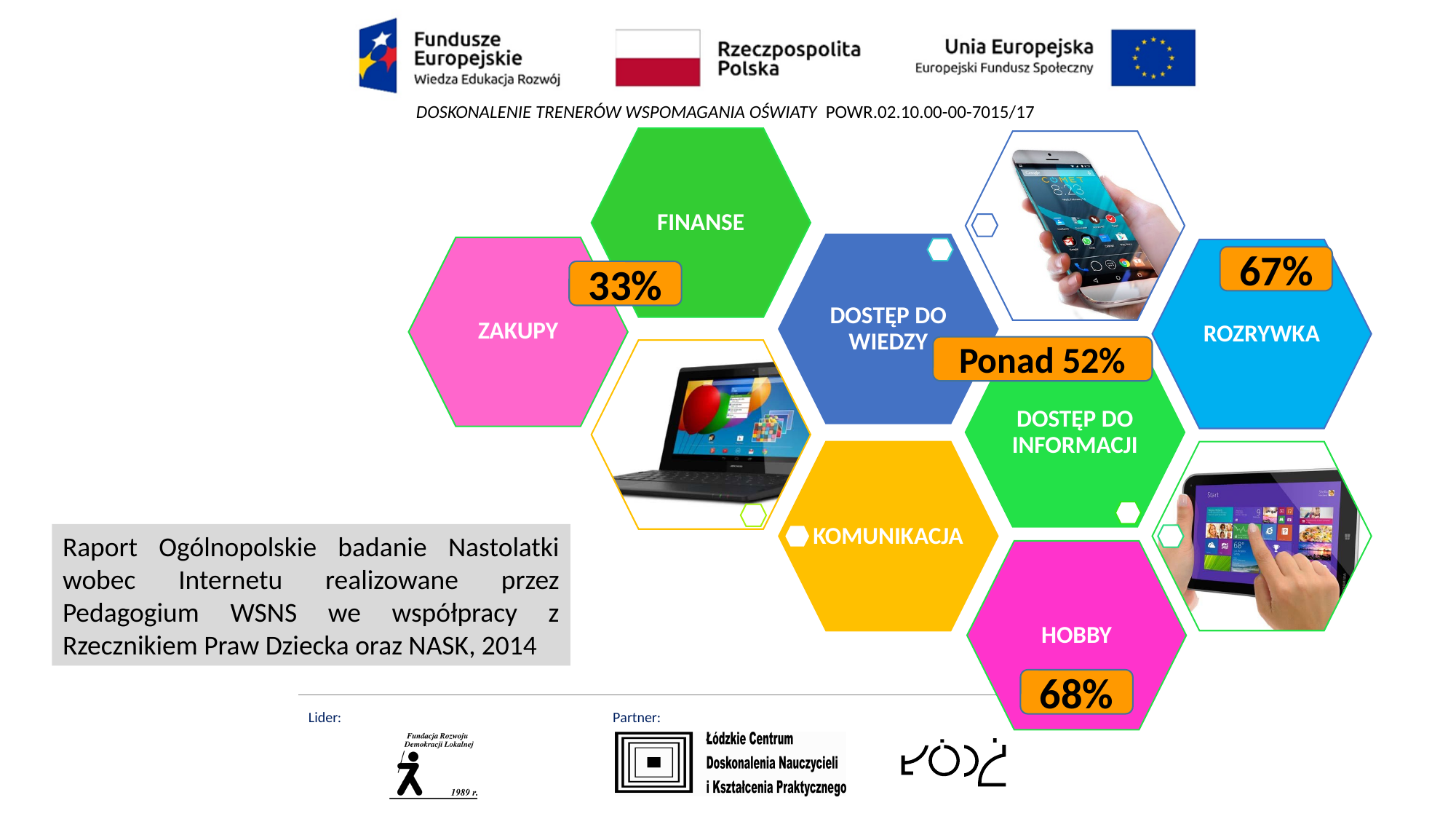

KOMUNIKACJA
DOSTĘP DO INFORMACJI
DOSTĘP DO WIEDZY

FINANSE

ROZRYWKA
67%
33%
ZAKUPY
Ponad 52%
Raport Ogólnopolskie badanie Nastolatki wobec Internetu realizowane przez Pedagogium WSNS we współpracy z Rzecznikiem Praw Dziecka oraz NASK, 2014

HOBBY
68%